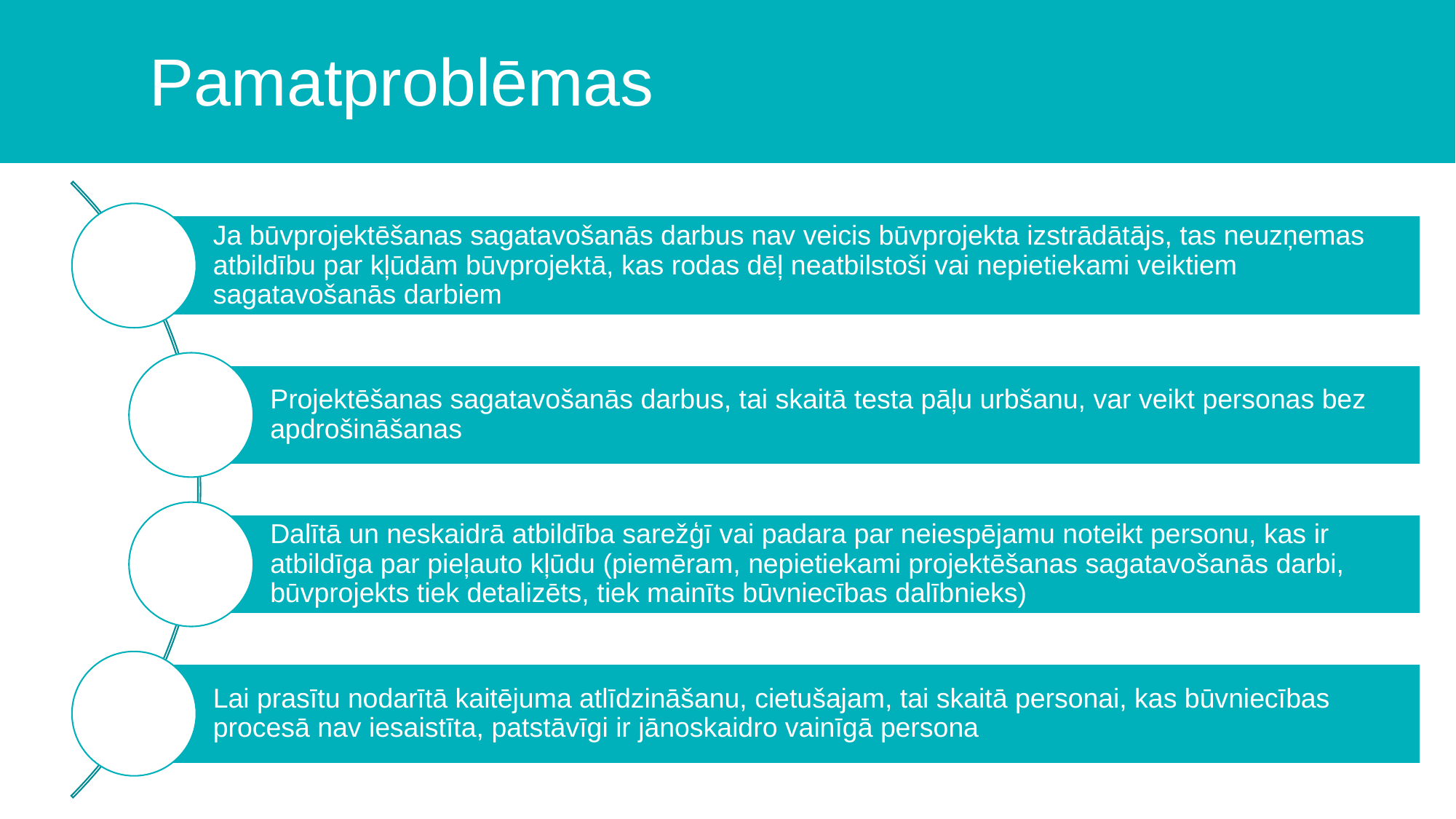

# Pamatproblēmas
Ja būvprojektēšanas sagatavošanās darbus nav veicis būvprojekta izstrādātājs, tas neuzņemas atbildību par kļūdām būvprojektā, kas rodas dēļ neatbilstoši vai nepietiekami veiktiem sagatavošanās darbiem
Projektēšanas sagatavošanās darbus, tai skaitā testa pāļu urbšanu, var veikt personas bez apdrošināšanas
Dalītā un neskaidrā atbildība sarežģī vai padara par neiespējamu noteikt personu, kas ir atbildīga par pieļauto kļūdu (piemēram, nepietiekami projektēšanas sagatavošanās darbi, būvprojekts tiek detalizēts, tiek mainīts būvniecības dalībnieks)
Lai prasītu nodarītā kaitējuma atlīdzināšanu, cietušajam, tai skaitā personai, kas būvniecības procesā nav iesaistīta, patstāvīgi ir jānoskaidro vainīgā persona